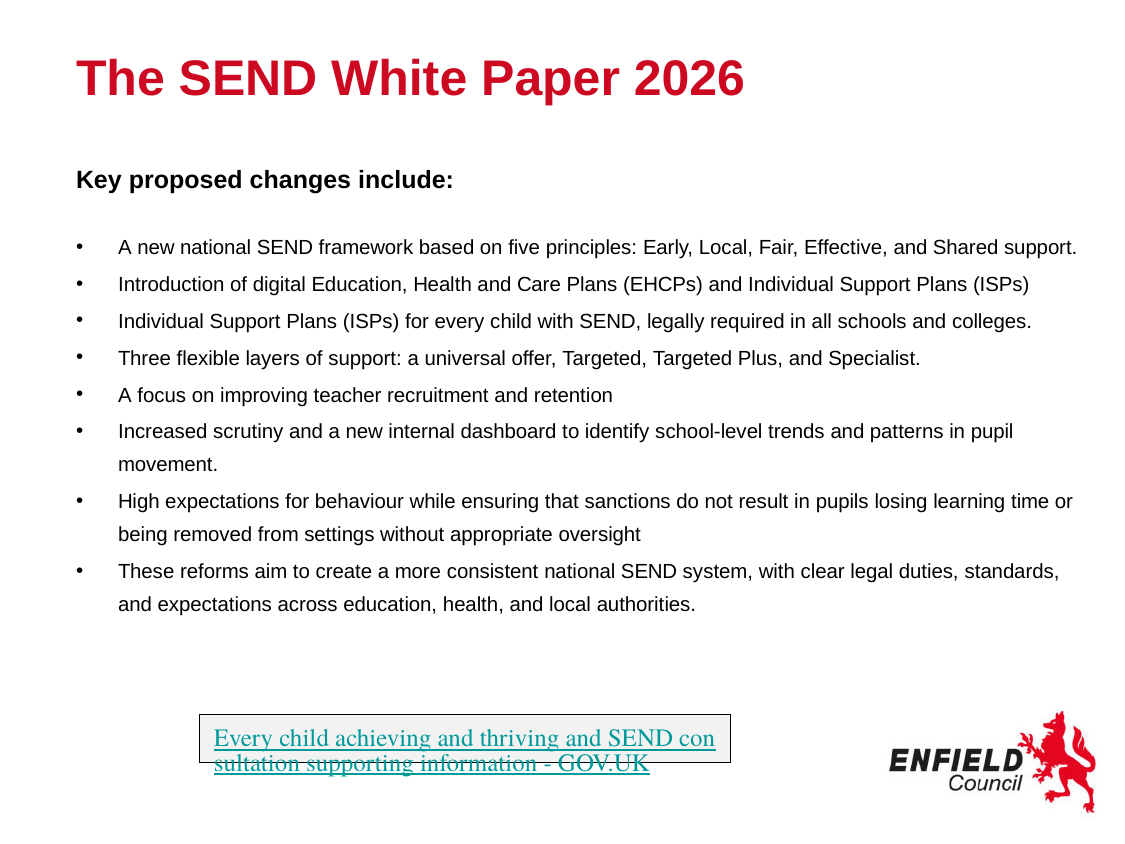

# The SEND White Paper 2026

Key proposed changes include:

A new national SEND framework based on five principles: Early, Local, Fair, Effective, and Shared support.
Introduction of digital Education, Health and Care Plans (EHCPs) and Individual Support Plans (ISPs)
Individual Support Plans (ISPs) for every child with SEND, legally required in all schools and colleges.
Three flexible layers of support: a universal offer, Targeted, Targeted Plus, and Specialist.
A focus on improving teacher recruitment and retention
Increased scrutiny and a new internal dashboard to identify school-level trends and patterns in pupil movement.
High expectations for behaviour while ensuring that sanctions do not result in pupils losing learning time or being removed from settings without appropriate oversight
These reforms aim to create a more consistent national SEND system, with clear legal duties, standards, and expectations across education, health, and local authorities.
Every child achieving and thriving and SEND consultation supporting information - GOV.UK